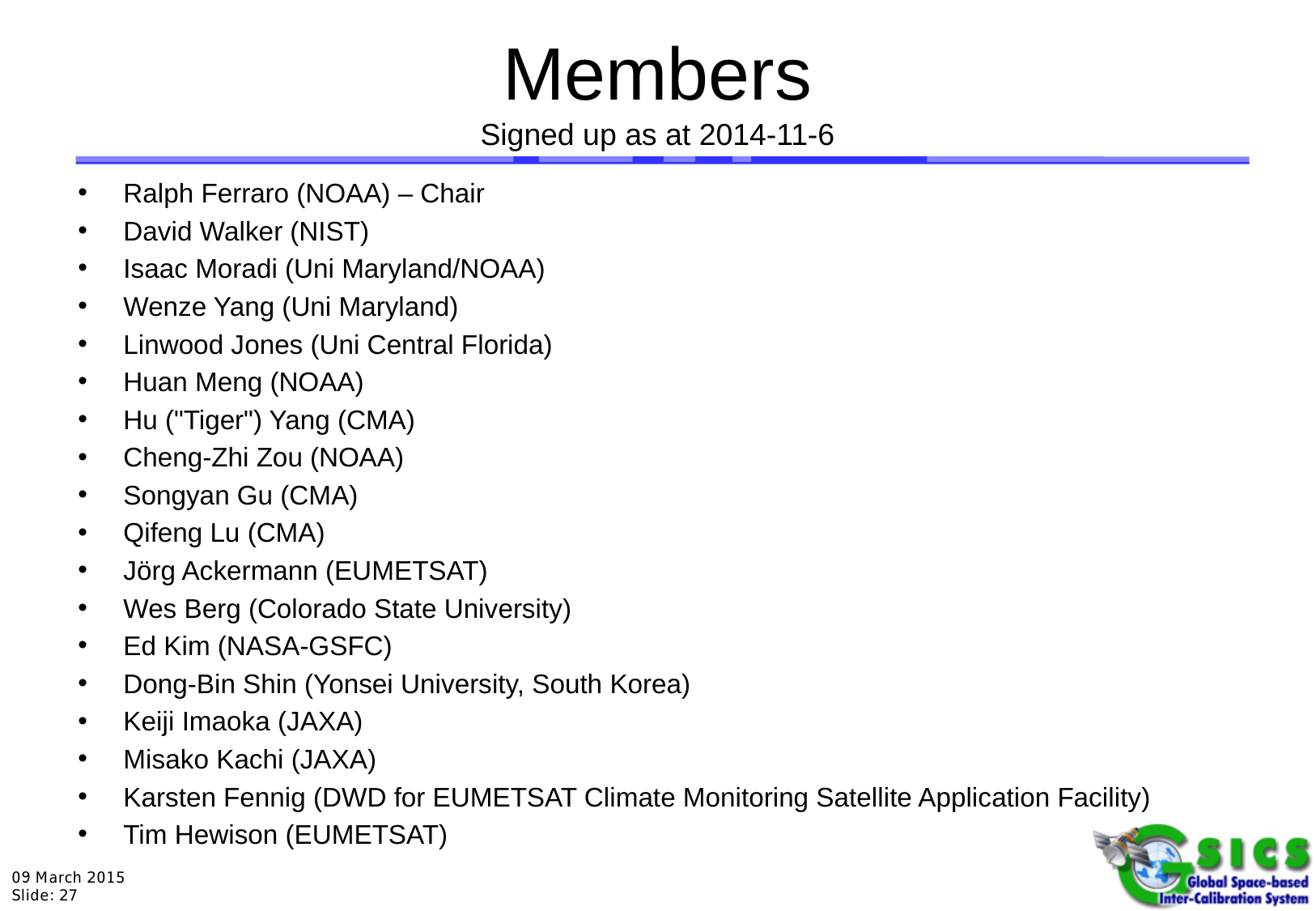

# Members Signed up as at 2014-11-6
Ralph Ferraro (NOAA) – Chair
David Walker (NIST)
Isaac Moradi (Uni Maryland/NOAA)
Wenze Yang (Uni Maryland)
Linwood Jones (Uni Central Florida)
Huan Meng (NOAA)
Hu ("Tiger") Yang (CMA)
Cheng-Zhi Zou (NOAA)
Songyan Gu (CMA)
Qifeng Lu (CMA)
Jörg Ackermann (EUMETSAT)
Wes Berg (Colorado State University)
Ed Kim (NASA-GSFC)
Dong-Bin Shin (Yonsei University, South Korea)
Keiji Imaoka (JAXA)
Misako Kachi (JAXA)
Karsten Fennig (DWD for EUMETSAT Climate Monitoring Satellite Application Facility)
Tim Hewison (EUMETSAT)
Ralph Ferraro (NOAA) - Chair